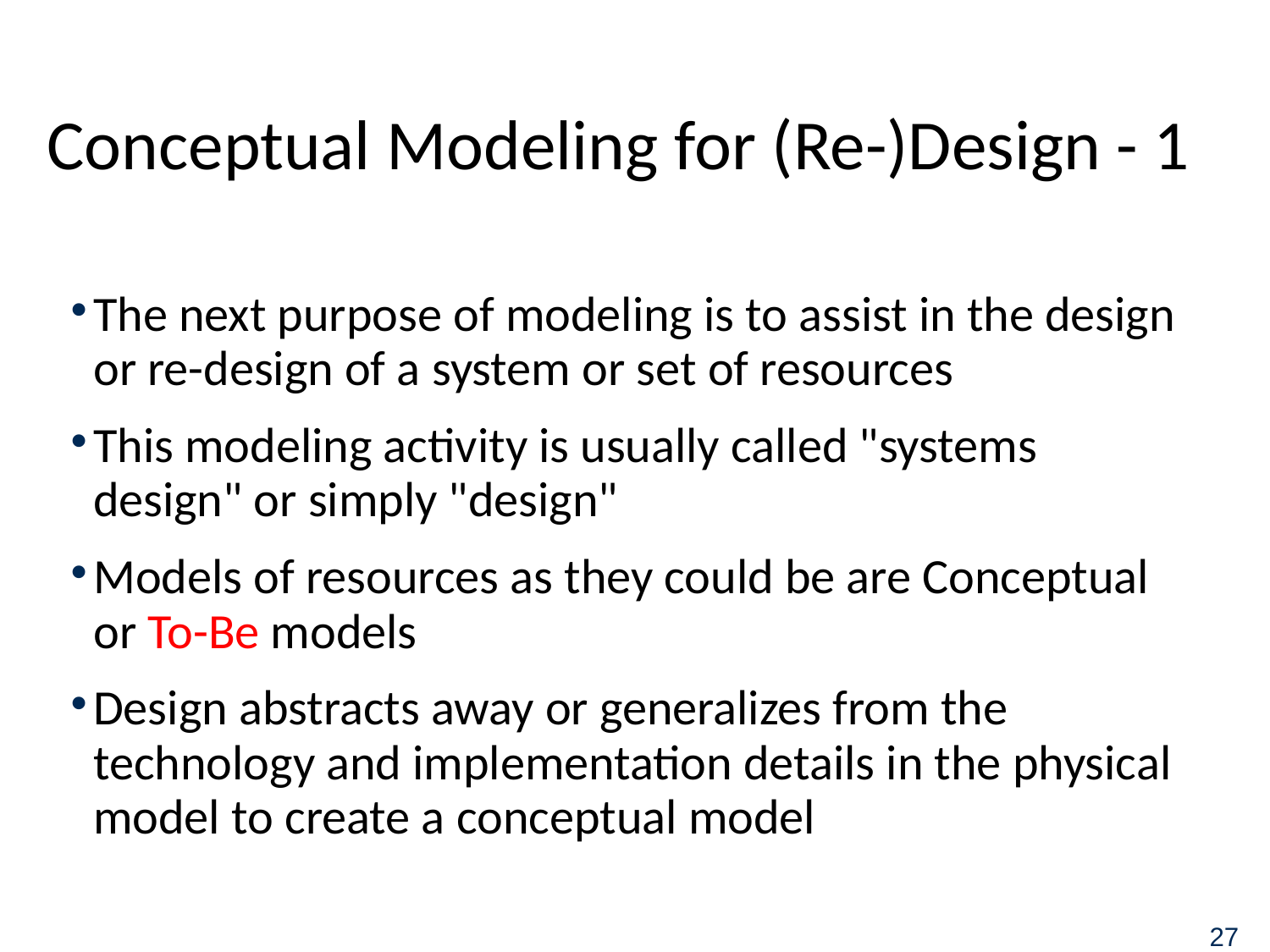

# Conceptual Modeling for (Re-)Design - 1
The next purpose of modeling is to assist in the design or re-design of a system or set of resources
This modeling activity is usually called "systems design" or simply "design"
Models of resources as they could be are Conceptual or To-Be models
Design abstracts away or generalizes from the technology and implementation details in the physical model to create a conceptual model

27